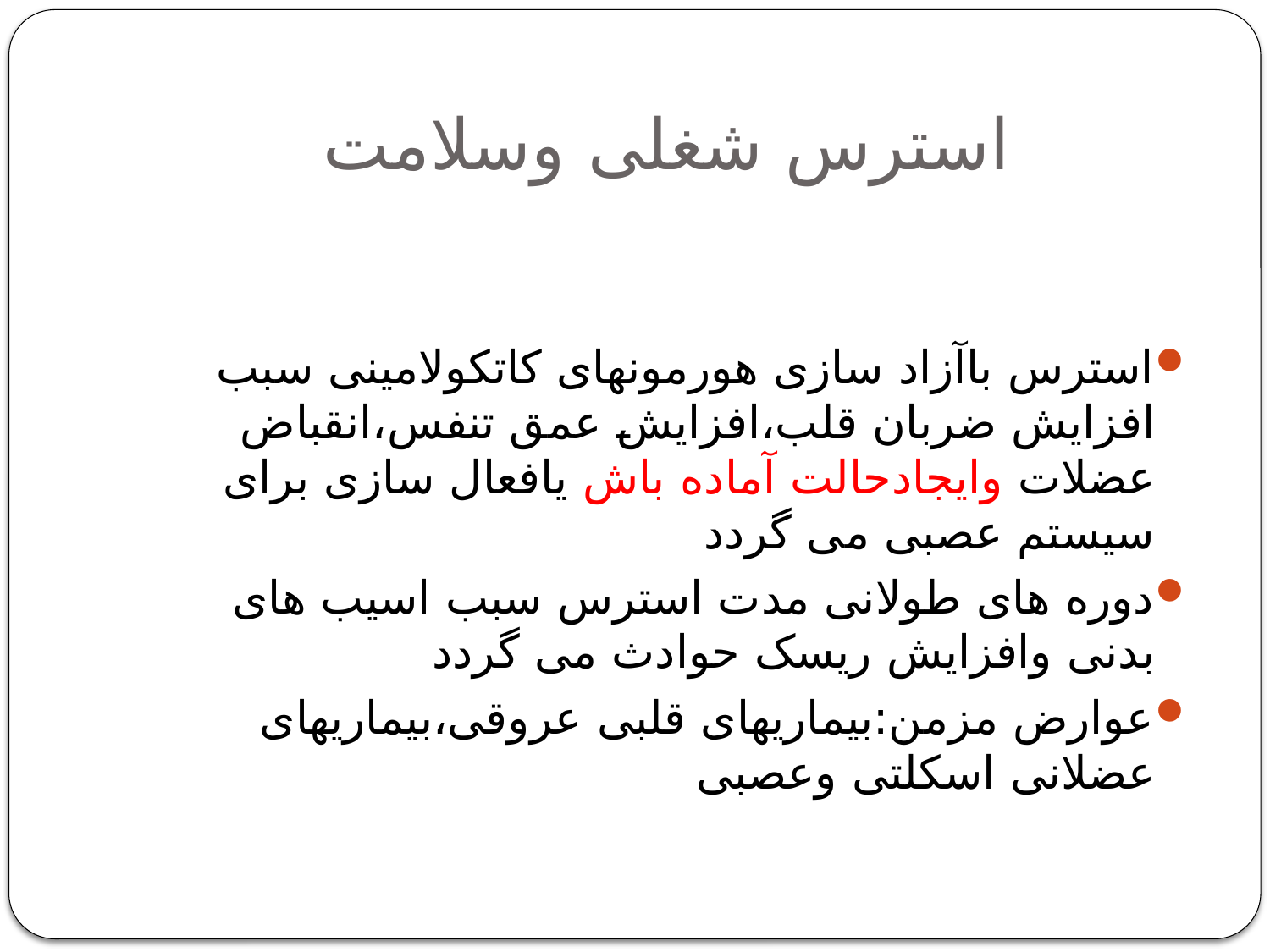

# استرس شغلی وسلامت

استرس باآزاد سازی هورمونهای کاتکولامینی سبب افزایش ضربان قلب،افزایش عمق تنفس،انقباض عضلات وایجادحالت آماده باش یافعال سازی برای سیستم عصبی می گردد
دوره های طولانی مدت استرس سبب اسیب های بدنی وافزایش ریسک حوادث می گردد
عوارض مزمن:بیماریهای قلبی عروقی،بیماریهای عضلانی اسکلتی وعصبی